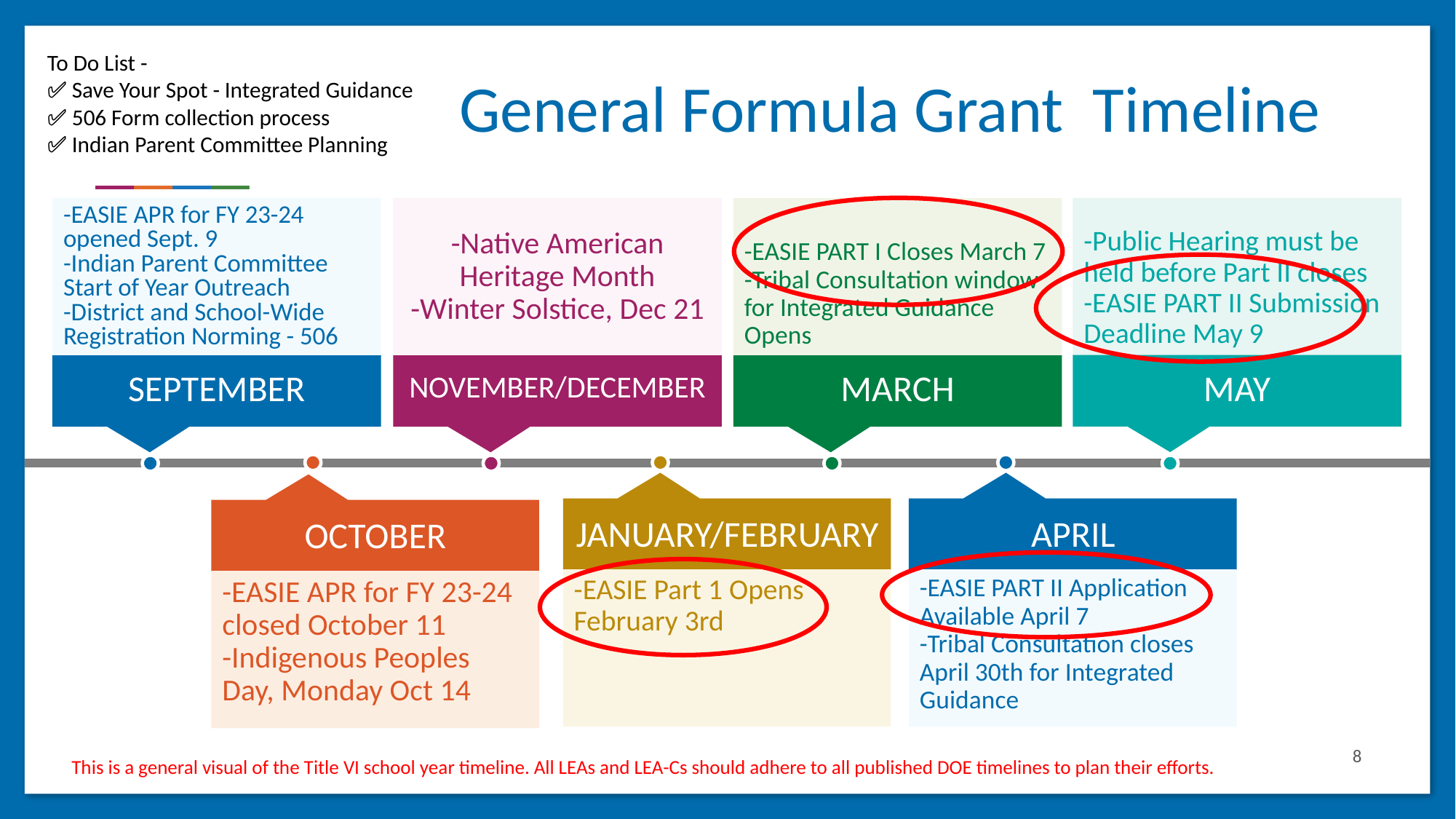

# General Formula Grant  Timeline
To Do List -
✅ Save Your Spot - Integrated Guidance
✅ 506 Form collection process
✅ Indian Parent Committee Planning

-EASIE APR for FY 23-24 opened Sept. 9
-Indian Parent Committee Start of Year Outreach
-District and School-Wide Registration Norming - 506

SEPTEMBER

-Public Hearing must be held before Part II closes
-EASIE PART II Submission Deadline May 9

MAY
-Native American Heritage Month
-Winter Solstice, Dec 21

NOVEMBER/DECEMBER
-EASIE PART I Closes March 7
-Tribal Consultation window for Integrated Guidance Opens

MARCH

JANUARY/FEBRUARY
-EASIE Part 1 Opens February 3rd

APRIL
-EASIE PART II Application Available April 7
-Tribal Consultation closes April 30th for Integrated Guidance

OCTOBER
-EASIE APR for FY 23-24 closed October 11
-Indigenous Peoples Day, Monday Oct 14

8
This is a general visual of the Title VI school year timeline. All LEAs and LEA-Cs should adhere to all published DOE timelines to plan their efforts.